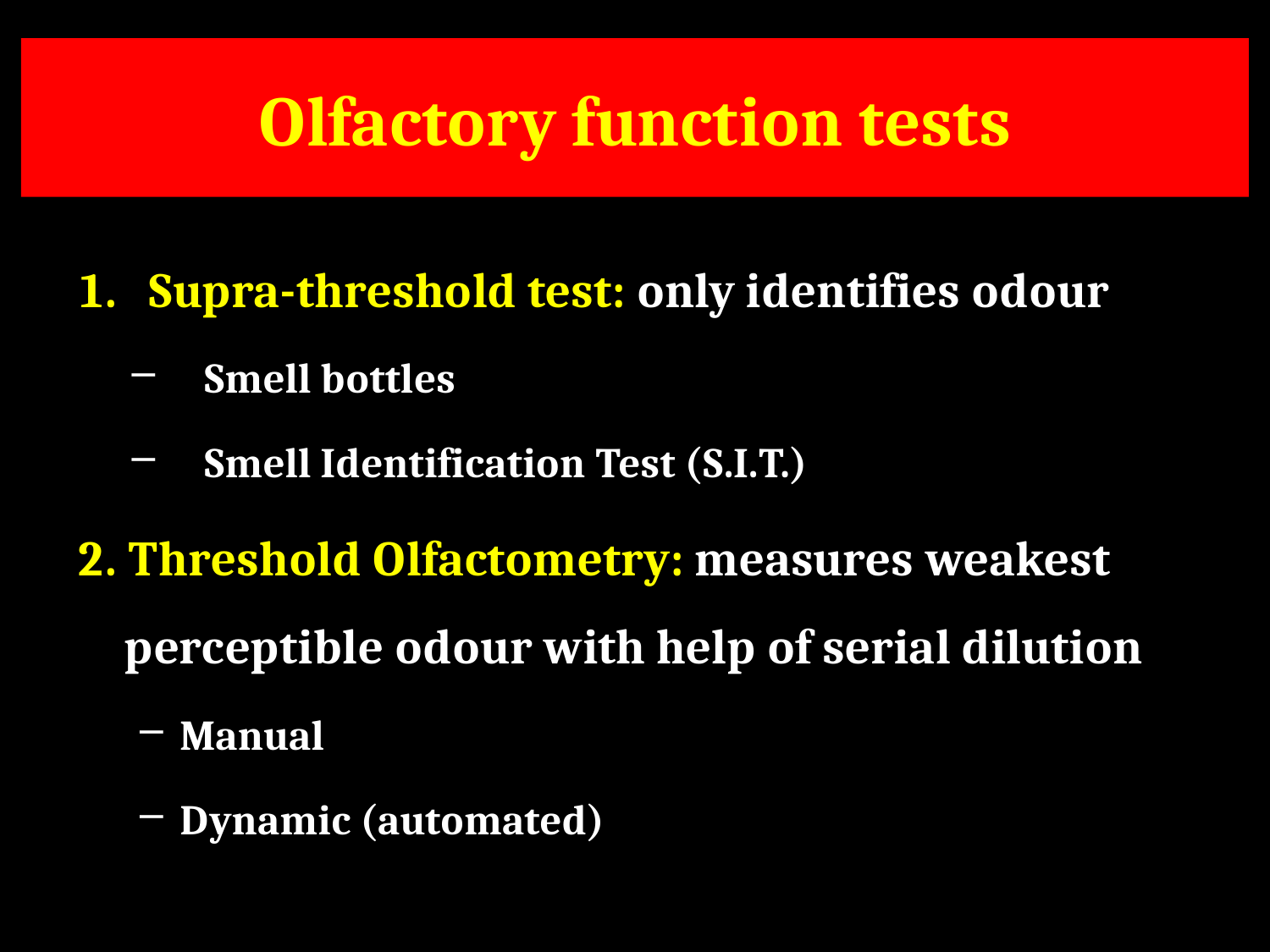

# Olfactory function tests
Supra-threshold test: only identifies odour
Smell bottles
Smell Identification Test (S.I.T.)
2. Threshold Olfactometry: measures weakest perceptible odour with help of serial dilution
Manual
Dynamic (automated)